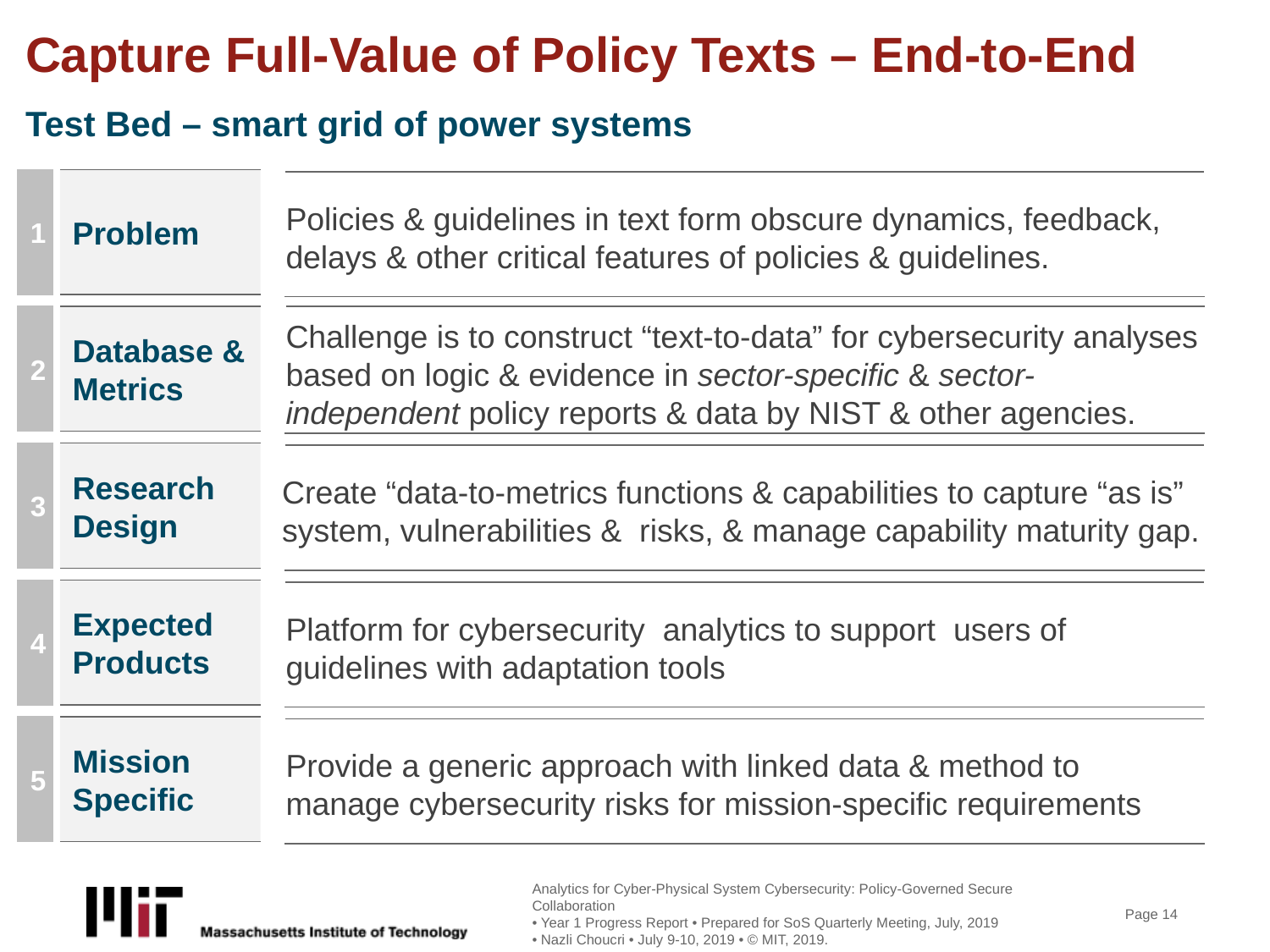

# Capture Full-Value of Policy Texts – End-to-End
Test Bed – smart grid of power systems
Policies & guidelines in text form obscure dynamics, feedback, delays & other critical features of policies & guidelines.
1
Problem
Challenge is to construct “text-to-data” for cybersecurity analyses based on logic & evidence in sector-specific & sector-independent policy reports & data by NIST & other agencies.
2
Database & Metrics
Create “data-to-metrics functions & capabilities to capture “as is” system, vulnerabilities &  risks, & manage capability maturity gap.
3
Research Design
Platform for cybersecurity  analytics to support  users of guidelines with adaptation tools
4
Expected Products
Provide a generic approach with linked data & method to manage cybersecurity risks for mission-specific requirements
Mission Specific
5
Analytics for Cyber-Physical System Cybersecurity: Policy-Governed Secure Collaboration
• Year 1 Progress Report • Prepared for SoS Quarterly Meeting, July, 2019
• Nazli Choucri • July 9-10, 2019 • © MIT, 2019.
Page 14